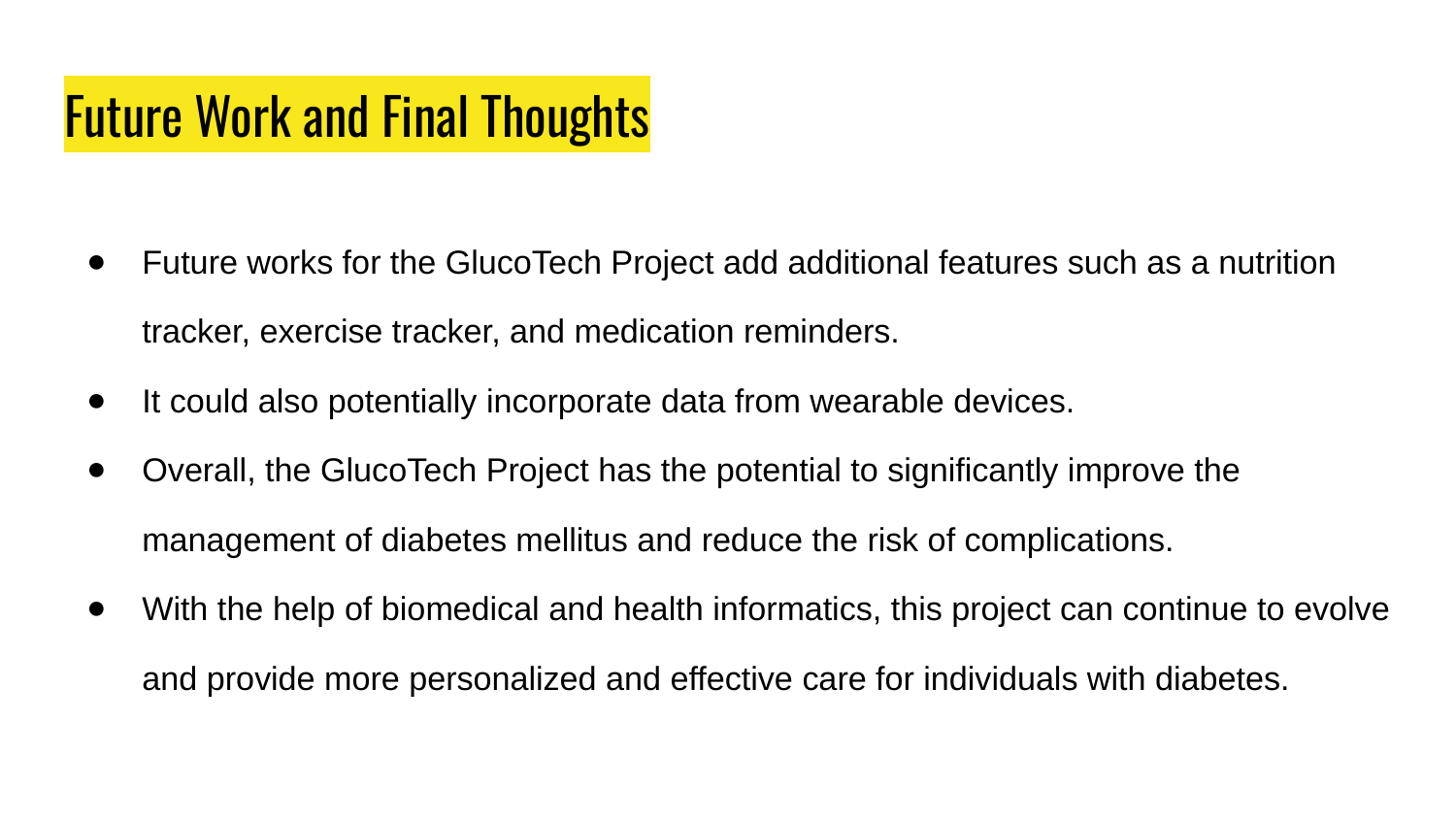

# Future Work and Final Thoughts
Future works for the GlucoTech Project add additional features such as a nutrition tracker, exercise tracker, and medication reminders.
It could also potentially incorporate data from wearable devices.
Overall, the GlucoTech Project has the potential to significantly improve the management of diabetes mellitus and reduce the risk of complications.
With the help of biomedical and health informatics, this project can continue to evolve and provide more personalized and effective care for individuals with diabetes.